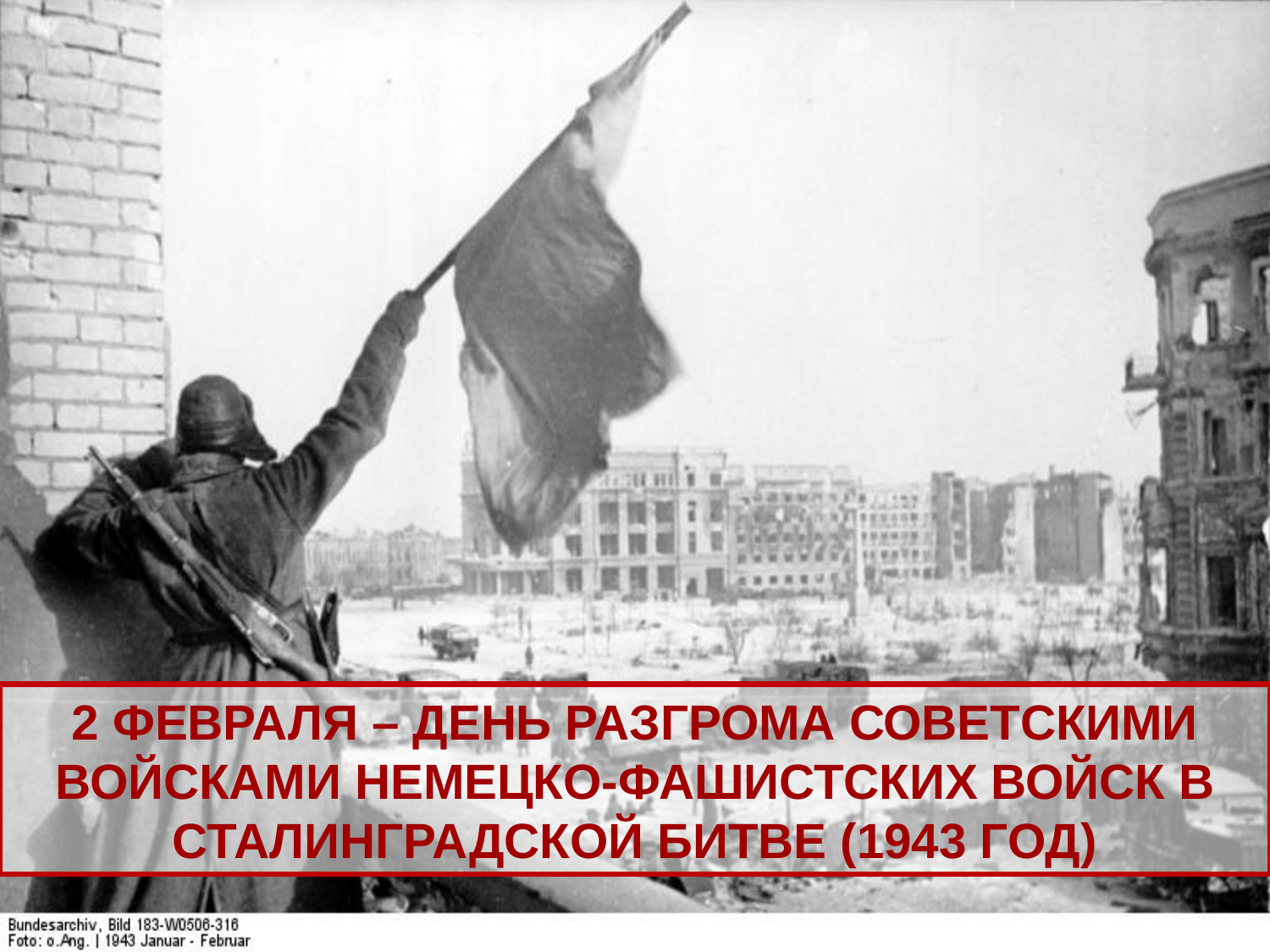

2 февраля – День разгрома советскими войсками немецко-фашистских войск в Сталинградской битве (1943 год)